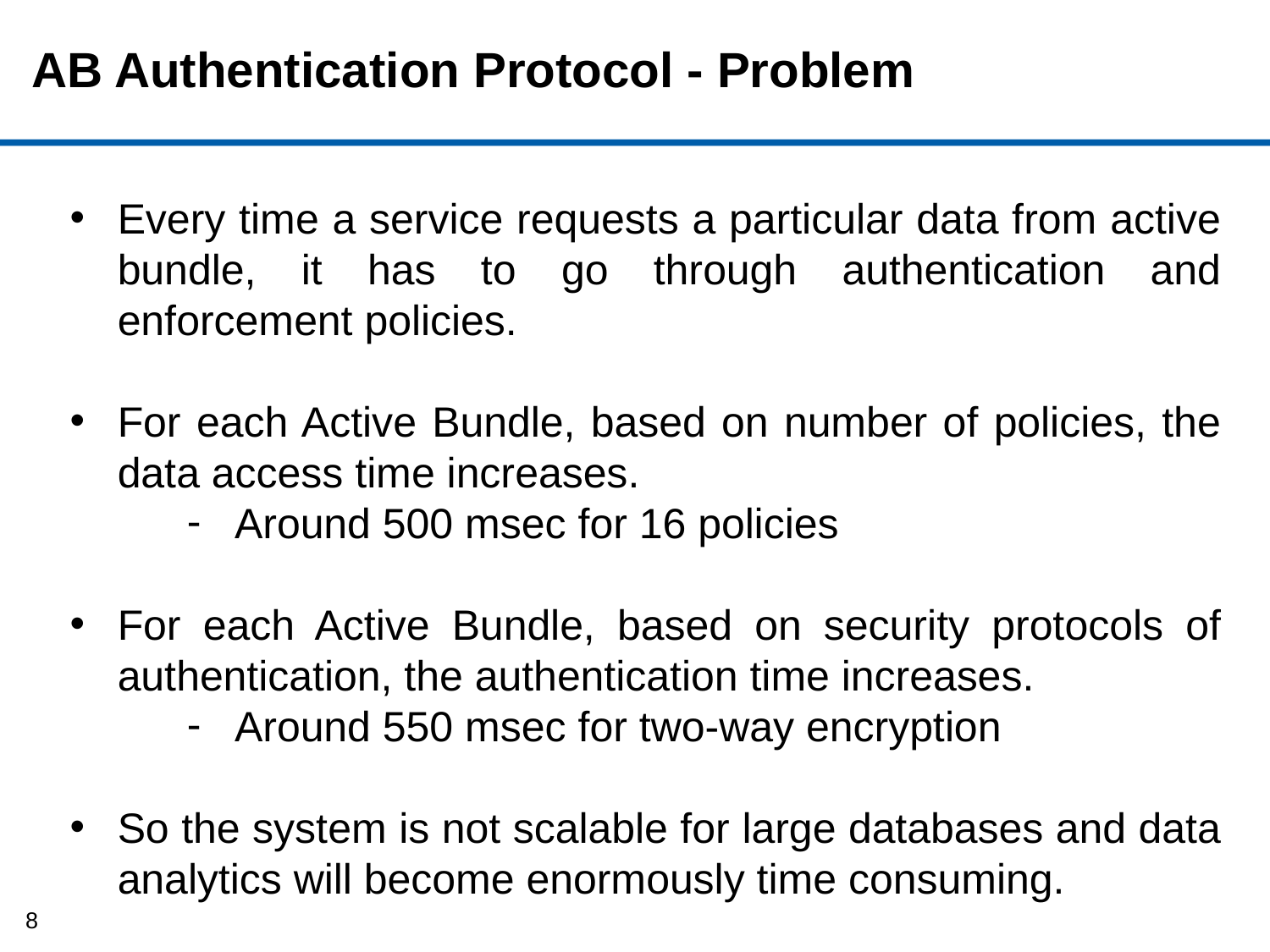

# AB Authentication Protocol - Problem

Every time a service requests a particular data from active bundle, it has to go through authentication and enforcement policies.

For each Active Bundle, based on number of policies, the data access time increases.
Around 500 msec for 16 policies

For each Active Bundle, based on security protocols of authentication, the authentication time increases.
Around 550 msec for two-way encryption

So the system is not scalable for large databases and data analytics will become enormously time consuming.

8